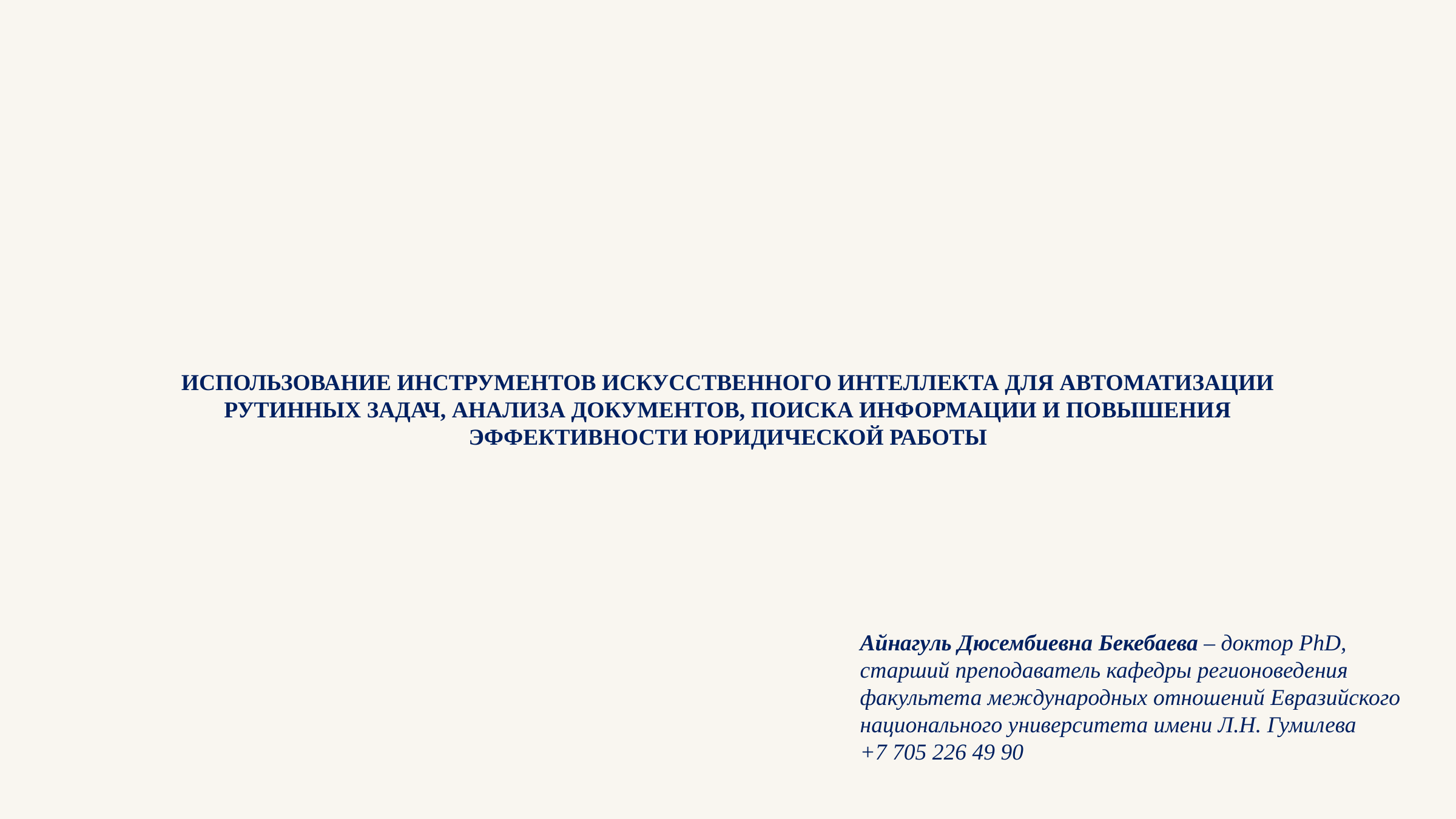

ИСПОЛЬЗОВАНИЕ ИНСТРУМЕНТОВ ИСКУССТВЕННОГО ИНТЕЛЛЕКТА ДЛЯ АВТОМАТИЗАЦИИ РУТИННЫХ ЗАДАЧ, АНАЛИЗА ДОКУМЕНТОВ, ПОИСКА ИНФОРМАЦИИ И ПОВЫШЕНИЯ ЭФФЕКТИВНОСТИ ЮРИДИЧЕСКОЙ РАБОТЫ

Айнагуль Дюсембиевна Бекебаева – доктор PhD, старший преподаватель кафедры регионоведения факультета международных отношений Евразийского национального университета имени Л.Н. Гумилева
+7 705 226 49 90